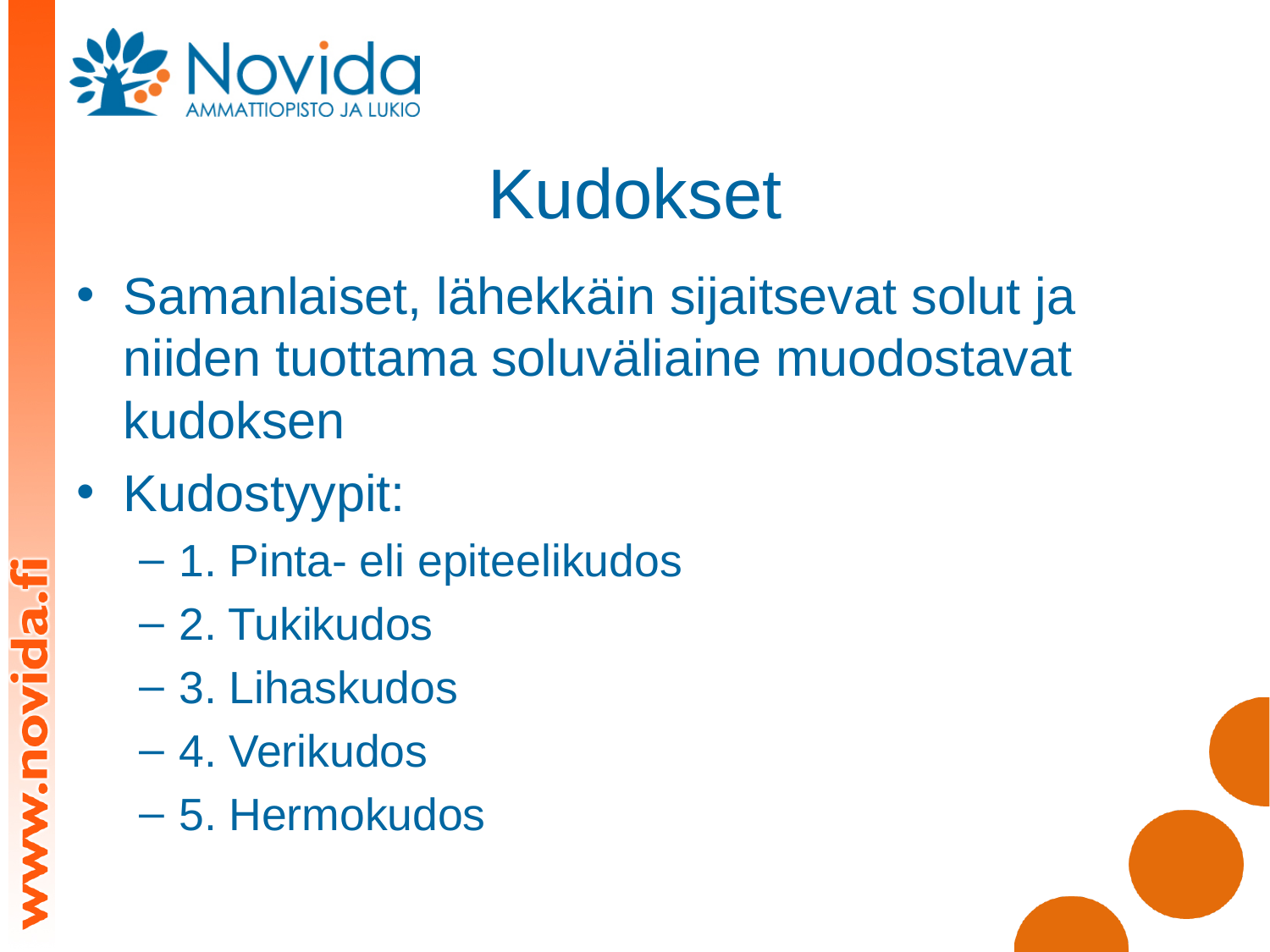

# Kudokset
Samanlaiset, lähekkäin sijaitsevat solut ja niiden tuottama soluväliaine muodostavat kudoksen
Kudostyypit:
1. Pinta- eli epiteelikudos
2. Tukikudos
3. Lihaskudos
4. Verikudos
5. Hermokudos